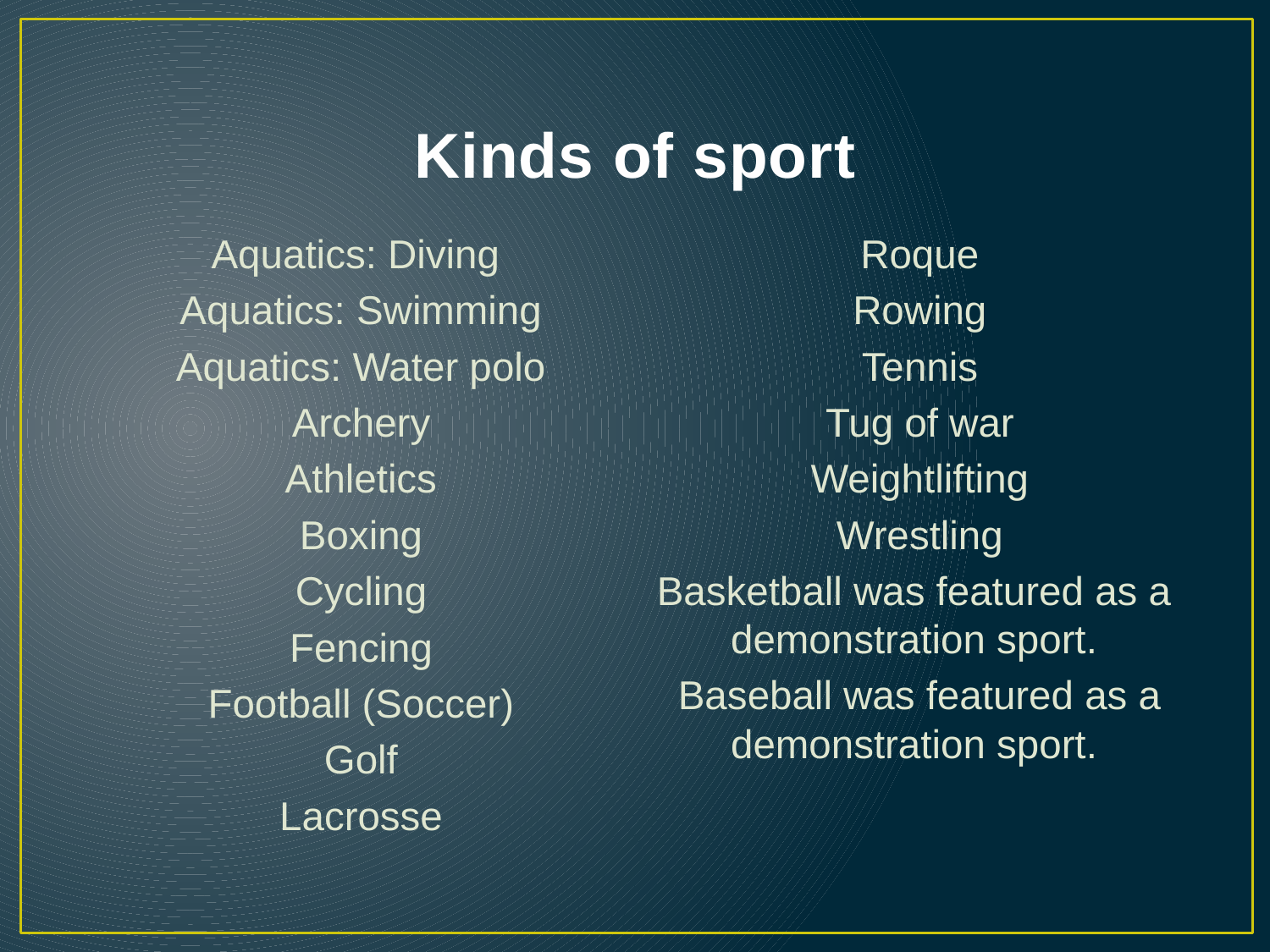

# Kinds of sport
Aquatics: Diving
 Aquatics: Swimming
 Aquatics: Water polo
 Archery
 Athletics
 Boxing
 Cycling
 Fencing
 Football (Soccer)
 Golf
 Lacrosse
 Roque
 Rowing
 Tennis
 Tug of war
 Weightlifting
 Wrestling
Basketball was featured as a demonstration sport.
 Baseball was featured as a demonstration sport.